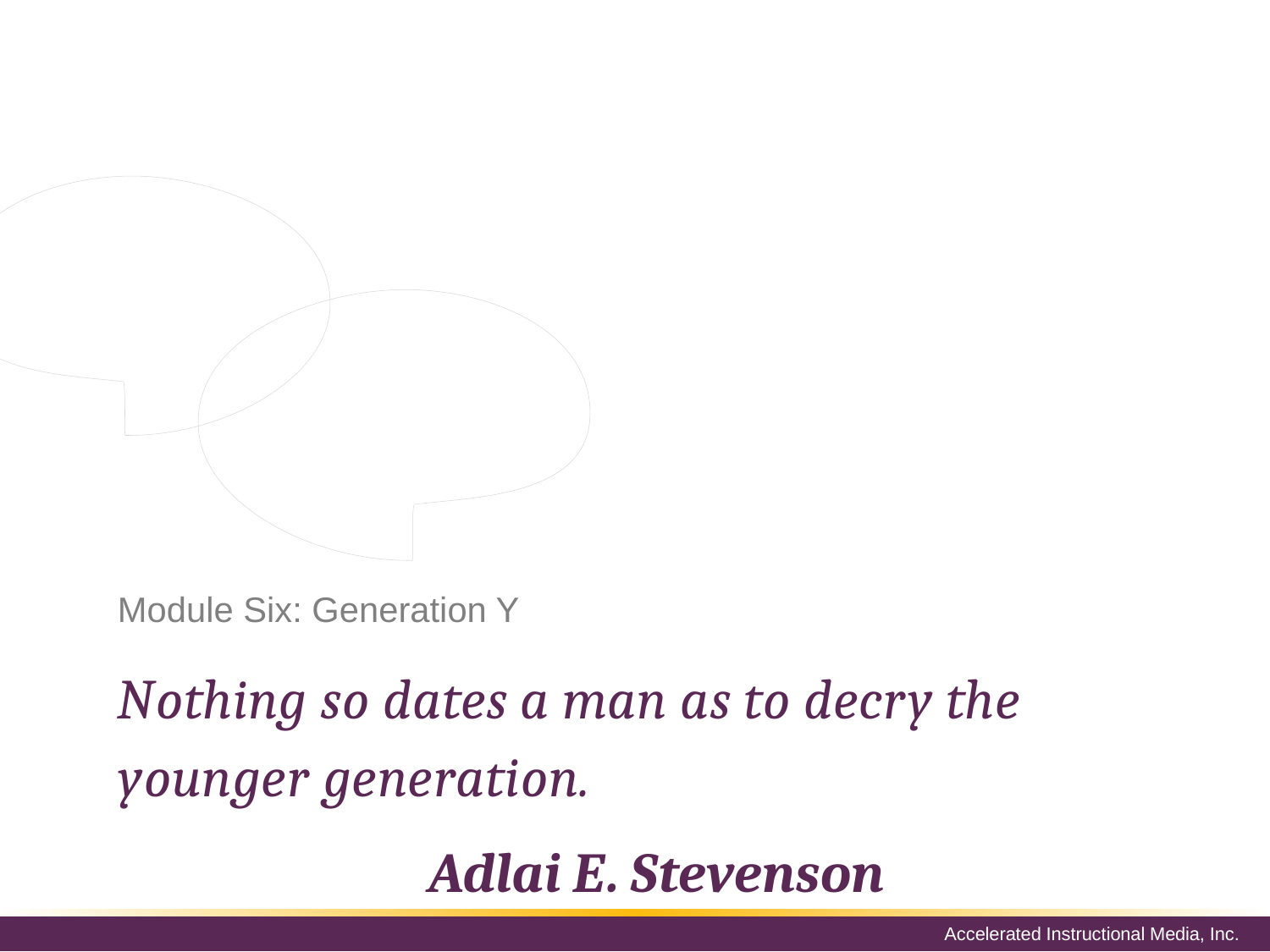

This group was born between 1979 and 1994.
This module will teach you the background, characters and working style of Generation Y.
# Module Six: Generation Y
Nothing so dates a man as to decry the younger generation.
Adlai E. Stevenson